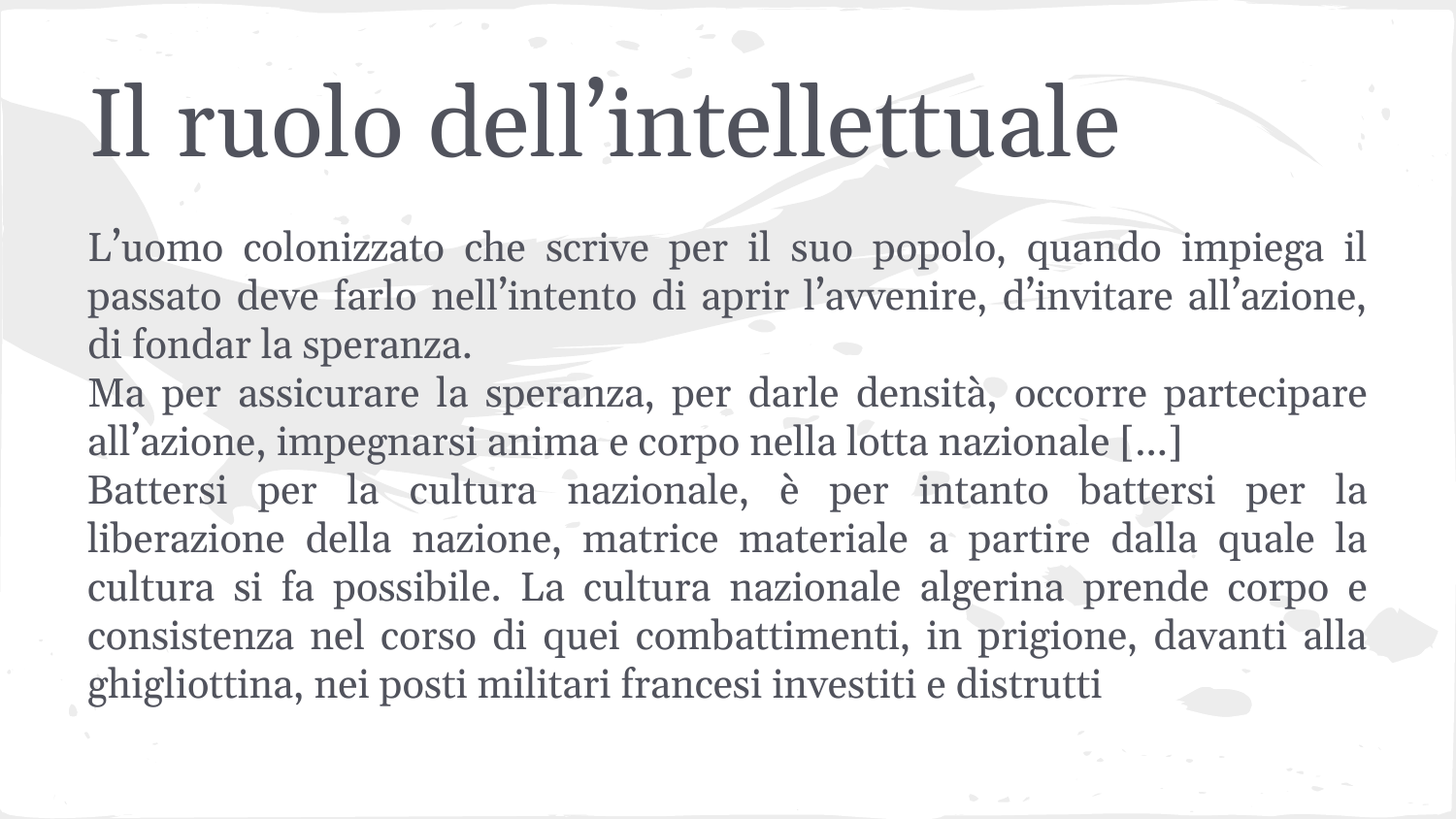

# Il ruolo dell’intellettuale
L’uomo colonizzato che scrive per il suo popolo, quando impiega il passato deve farlo nell’intento di aprir l’avvenire, d’invitare all’azione, di fondar la speranza.
Ma per assicurare la speranza, per darle densità, occorre partecipare all’azione, impegnarsi anima e corpo nella lotta nazionale [...]
Battersi per la cultura nazionale, è per intanto battersi per la liberazione della nazione, matrice materiale a partire dalla quale la cultura si fa possibile. La cultura nazionale algerina prende corpo e consistenza nel corso di quei combattimenti, in prigione, davanti alla ghigliottina, nei posti militari francesi investiti e distrutti